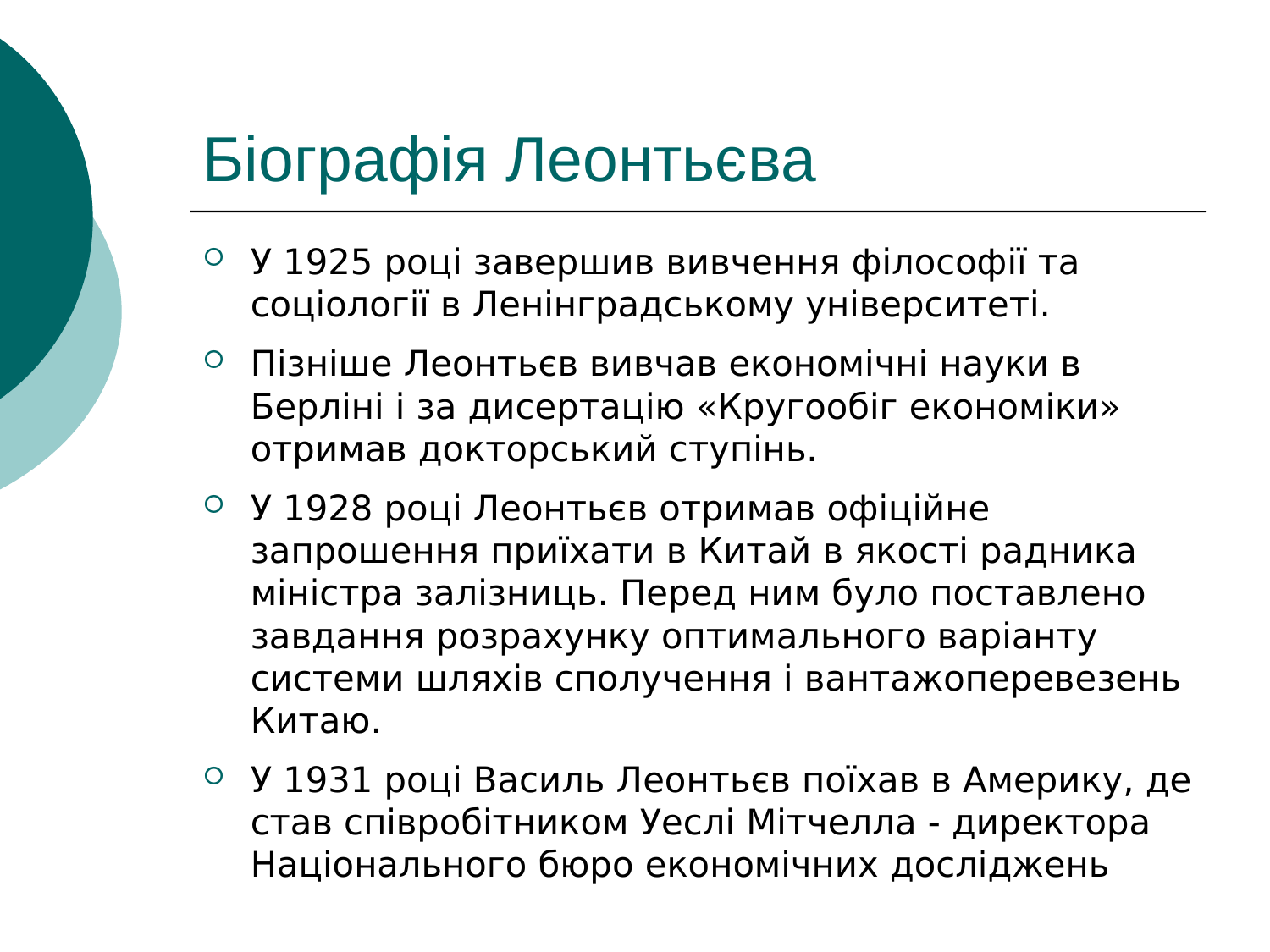

# Біографія Леонтьєва
У 1925 році завершив вивчення філософії та соціології в Ленінградському університеті.
Пізніше Леонтьєв вивчав економічні науки в Берліні і за дисертацію «Кругообіг економіки» отримав докторський ступінь.
У 1928 році Леонтьєв отримав офіційне запрошення приїхати в Китай в якості радника міністра залізниць. Перед ним було поставлено завдання розрахунку оптимального варіанту системи шляхів сполучення і вантажоперевезень Китаю.
У 1931 році Василь Леонтьєв поїхав в Америку, де став співробітником Уеслі Мітчелла - директора Національного бюро економічних досліджень